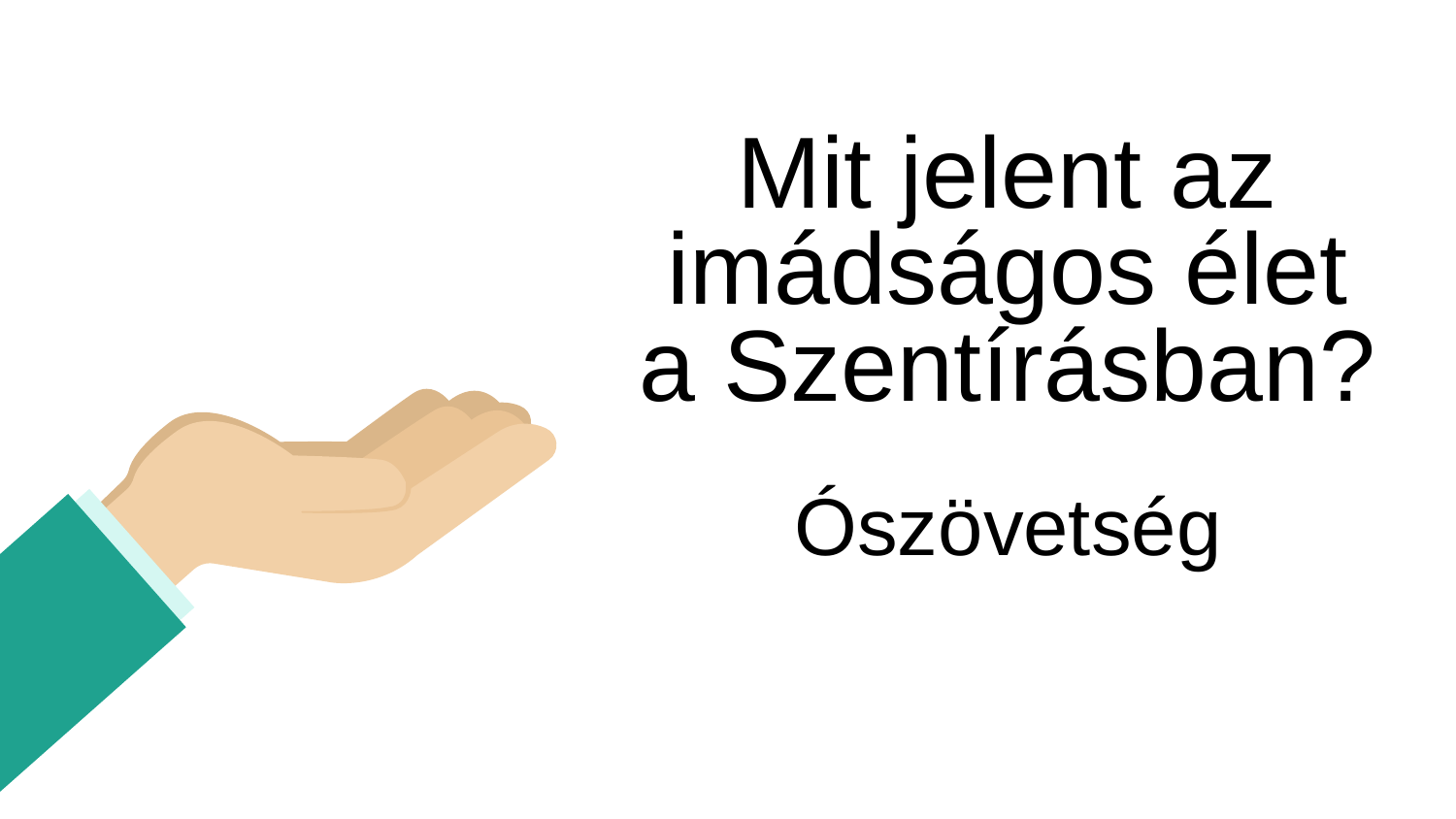

# Mit jelent az imádságos élet a Szentírásban?

Ószövetség